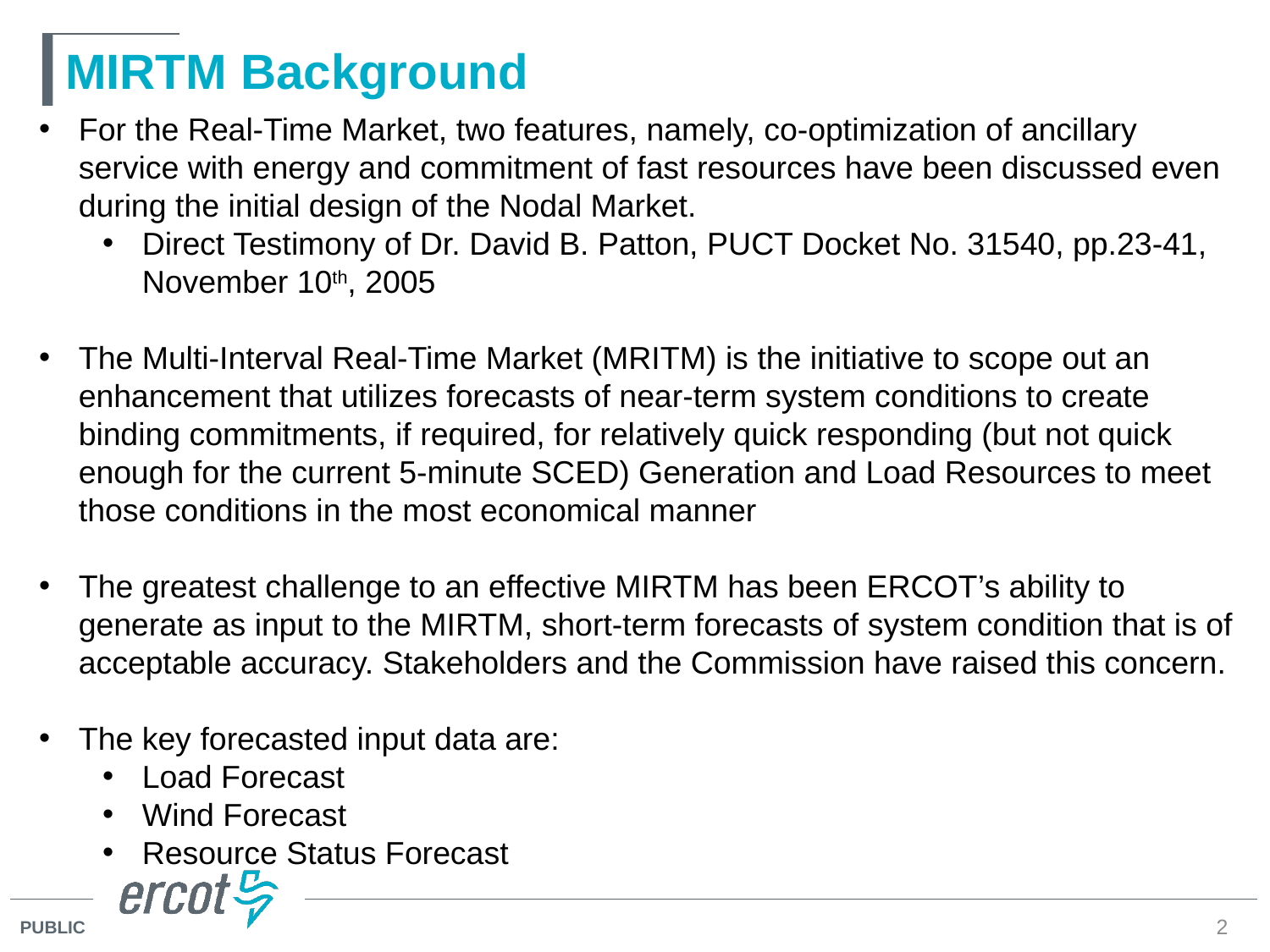

# MIRTM Background
For the Real-Time Market, two features, namely, co-optimization of ancillary service with energy and commitment of fast resources have been discussed even during the initial design of the Nodal Market.
Direct Testimony of Dr. David B. Patton, PUCT Docket No. 31540, pp.23-41, November 10th, 2005

The Multi-Interval Real-Time Market (MRITM) is the initiative to scope out an enhancement that utilizes forecasts of near-term system conditions to create binding commitments, if required, for relatively quick responding (but not quick enough for the current 5-minute SCED) Generation and Load Resources to meet those conditions in the most economical manner

The greatest challenge to an effective MIRTM has been ERCOT’s ability to generate as input to the MIRTM, short-term forecasts of system condition that is of acceptable accuracy. Stakeholders and the Commission have raised this concern.

The key forecasted input data are:
Load Forecast
Wind Forecast
Resource Status Forecast
2